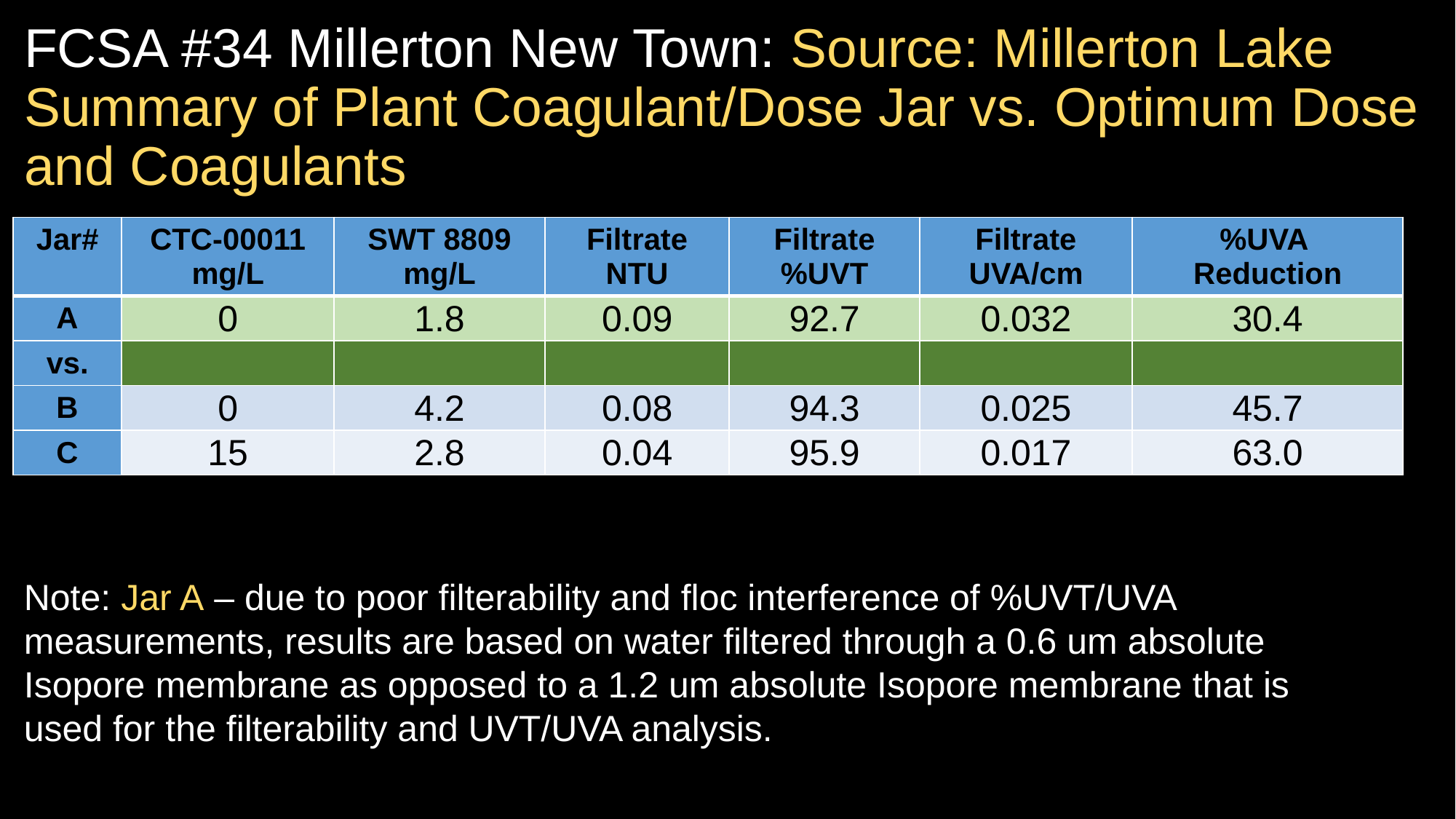

# FCSA #34 Millerton New Town: Source: Millerton Lake Summary of Plant Coagulant/Dose Jar vs. Optimum Dose and Coagulants
| Jar# | CTC-00011 mg/L | SWT 8809 mg/L | Filtrate NTU | Filtrate %UVT | Filtrate UVA/cm | %UVA Reduction |
| --- | --- | --- | --- | --- | --- | --- |
| A | 0 | 1.8 | 0.09 | 92.7 | 0.032 | 30.4 |
| vs. |  |  |  |  |  |  |
| B | 0 | 4.2 | 0.08 | 94.3 | 0.025 | 45.7 |
| C | 15 | 2.8 | 0.04 | 95.9 | 0.017 | 63.0 |
Note: Jar A – due to poor filterability and floc interference of %UVT/UVA measurements, results are based on water filtered through a 0.6 um absolute Isopore membrane as opposed to a 1.2 um absolute Isopore membrane that is used for the filterability and UVT/UVA analysis.